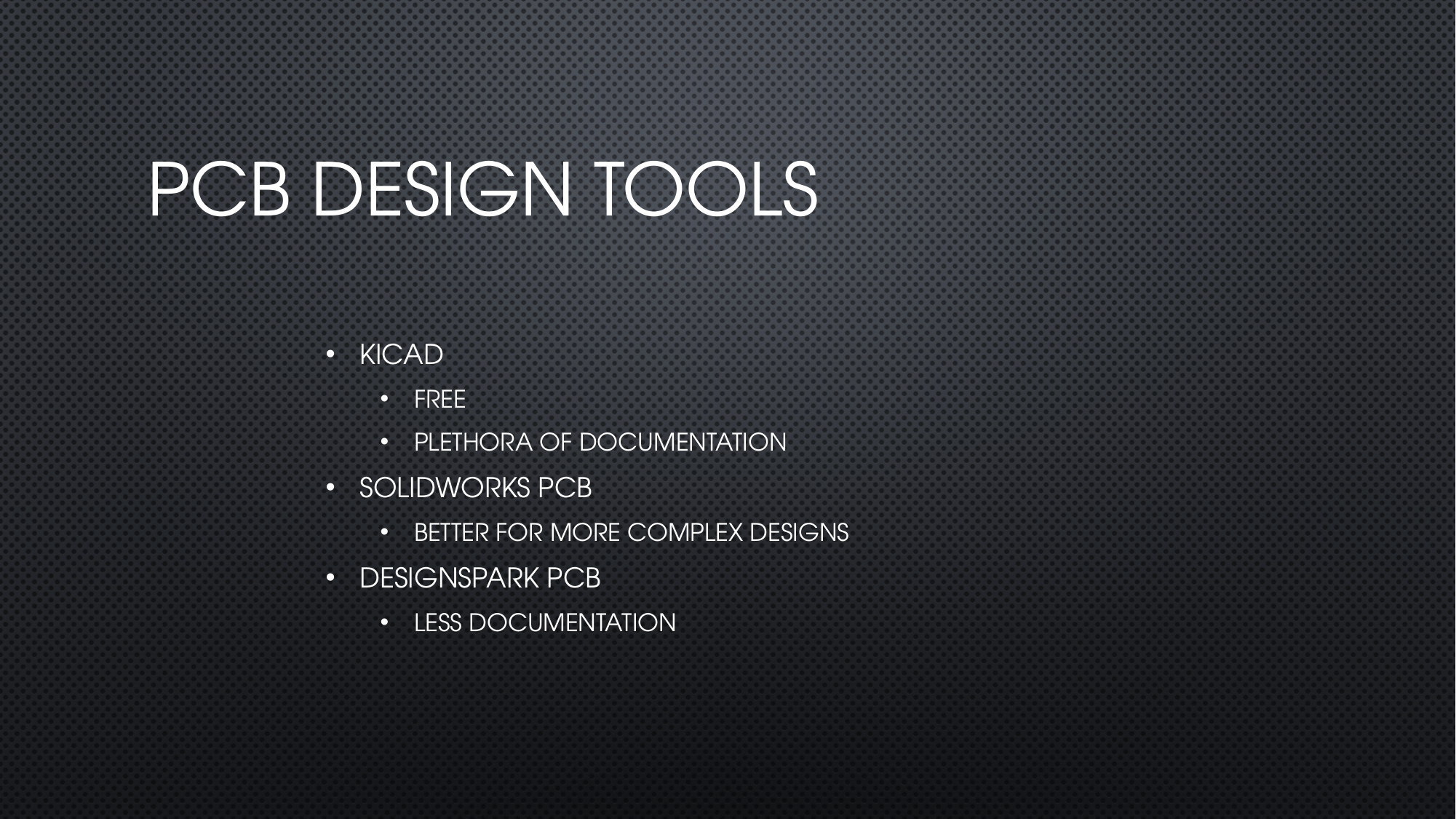

# PCB Design Tools
KiCAD
Free
Plethora of documentation
SOLIDWORKS PCB
Better for more complex designs
DesignSpark PCB
Less documentation